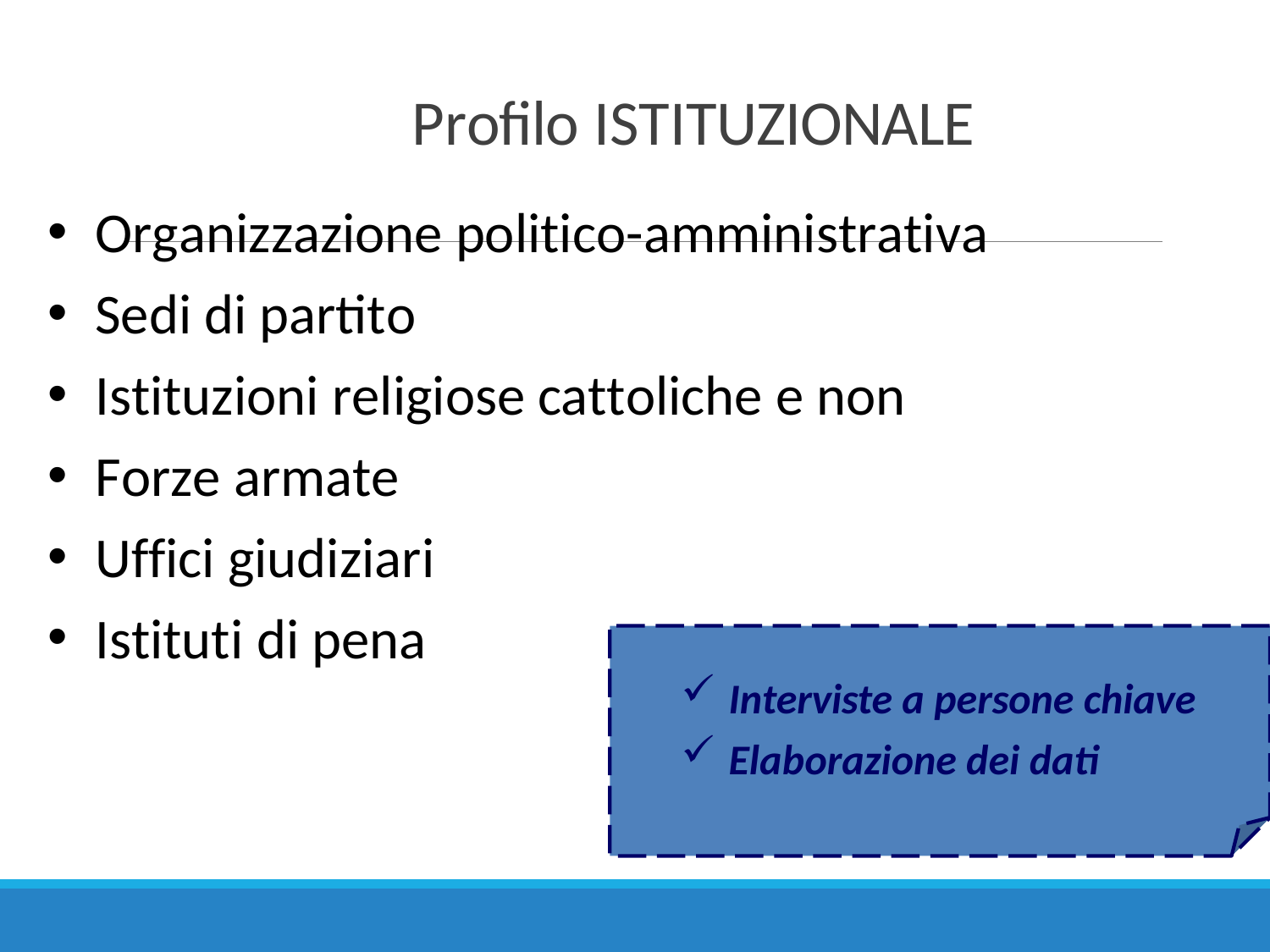

# Profilo ISTITUZIONALE
Organizzazione politico-amministrativa
Sedi di partito
Istituzioni religiose cattoliche e non
Forze armate
Uffici giudiziari
Istituti di pena
Interviste a persone chiave
Elaborazione dei dati